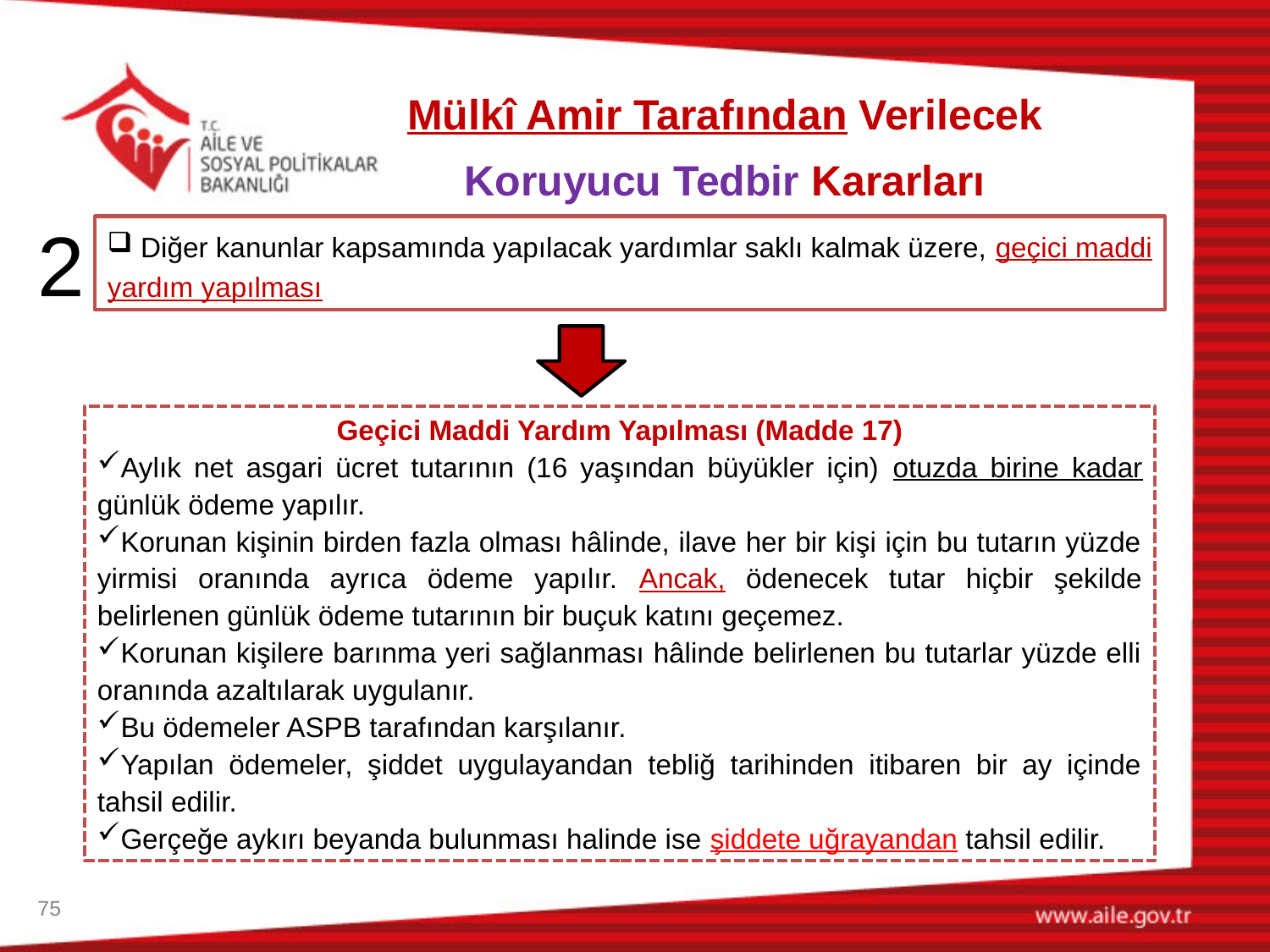

Mülkî Amir Tarafından Verilecek Koruyucu Tedbir Kararları
2
 Diğer kanunlar kapsamında yapılacak yardımlar saklı kalmak üzere, geçici maddi yardım yapılması

Geçici Maddi Yardım Yapılması (Madde 17)
Aylık net asgari ücret tutarının (16 yaşından büyükler için) otuzda birine kadar günlük ödeme yapılır.
Korunan kişinin birden fazla olması hâlinde, ilave her bir kişi için bu tutarın yüzde yirmisi oranında ayrıca ödeme yapılır. Ancak, ödenecek tutar hiçbir şekilde belirlenen günlük ödeme tutarının bir buçuk katını geçemez.
Korunan kişilere barınma yeri sağlanması hâlinde belirlenen bu tutarlar yüzde elli oranında azaltılarak uygulanır.
Bu ödemeler ASPB tarafından karşılanır.
Yapılan ödemeler, şiddet uygulayandan tebliğ tarihinden itibaren bir ay içinde tahsil edilir.
Gerçeğe aykırı beyanda bulunması halinde ise şiddete uğrayandan tahsil edilir.
75